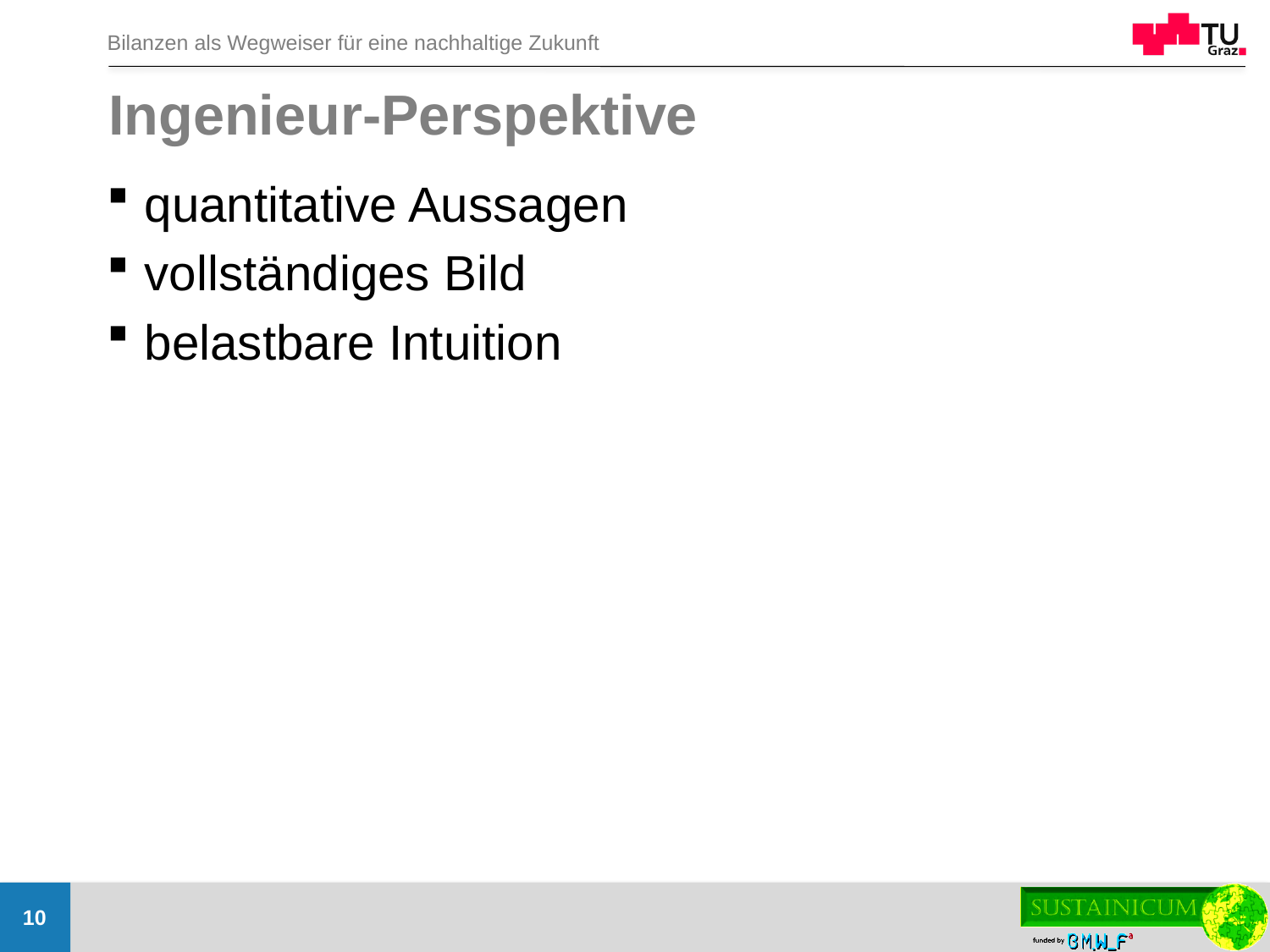

# Ingenieur-Perspektive
quantitative Aussagen
vollständiges Bild
belastbare Intuition